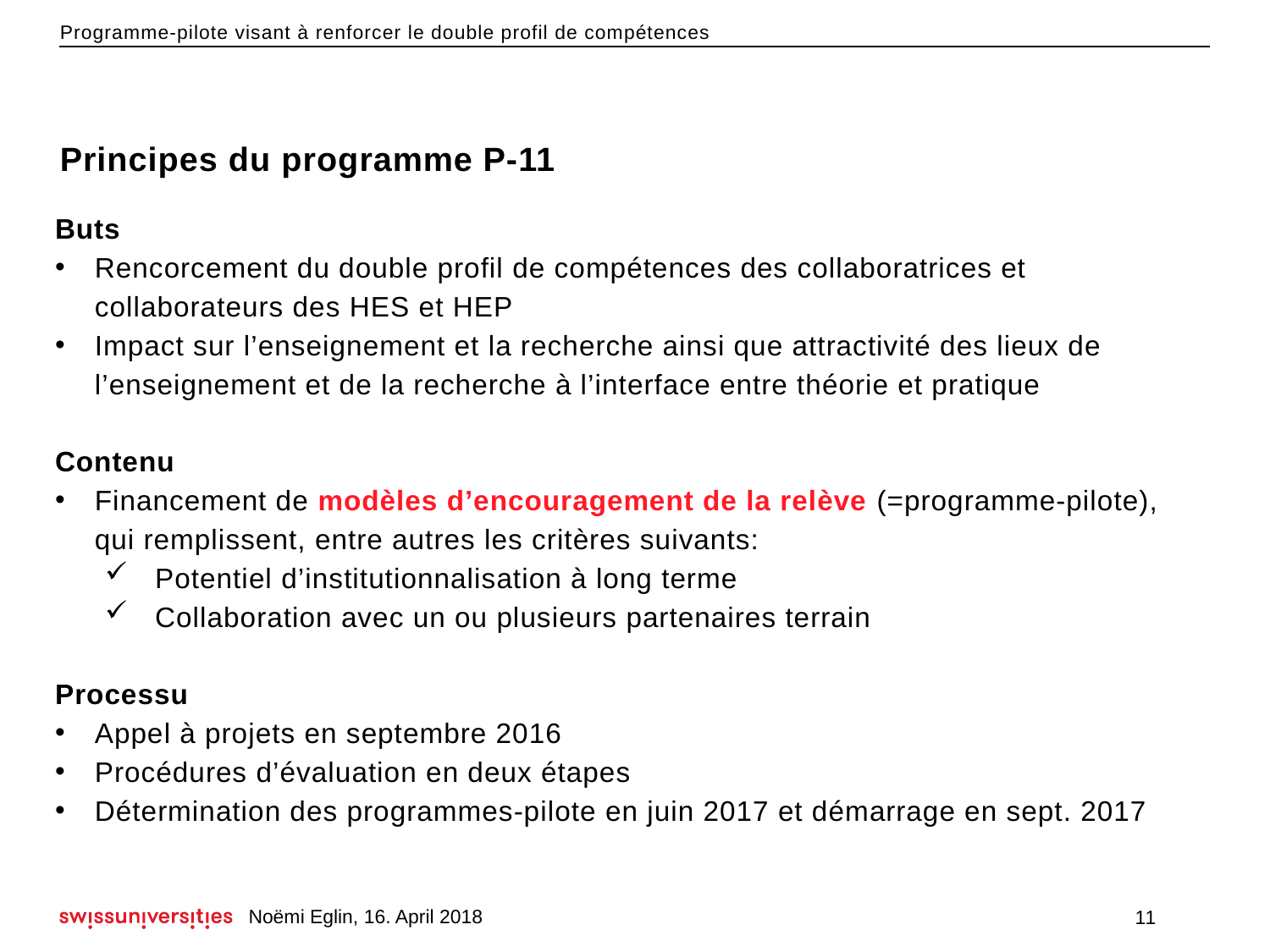

# Principes du programme P-11
Buts
Rencorcement du double profil de compétences des collaboratrices et collaborateurs des HES et HEP
Impact sur l’enseignement et la recherche ainsi que attractivité des lieux de l’enseignement et de la recherche à l’interface entre théorie et pratique

Contenu
Financement de modèles d’encouragement de la relève (=programme-pilote), qui remplissent, entre autres les critères suivants:
Potentiel d’institutionnalisation à long terme
Collaboration avec un ou plusieurs partenaires terrain

Processu
Appel à projets en septembre 2016
Procédures d’évaluation en deux étapes
Détermination des programmes-pilote en juin 2017 et démarrage en sept. 2017

Noëmi Eglin, 16. April 2018
11